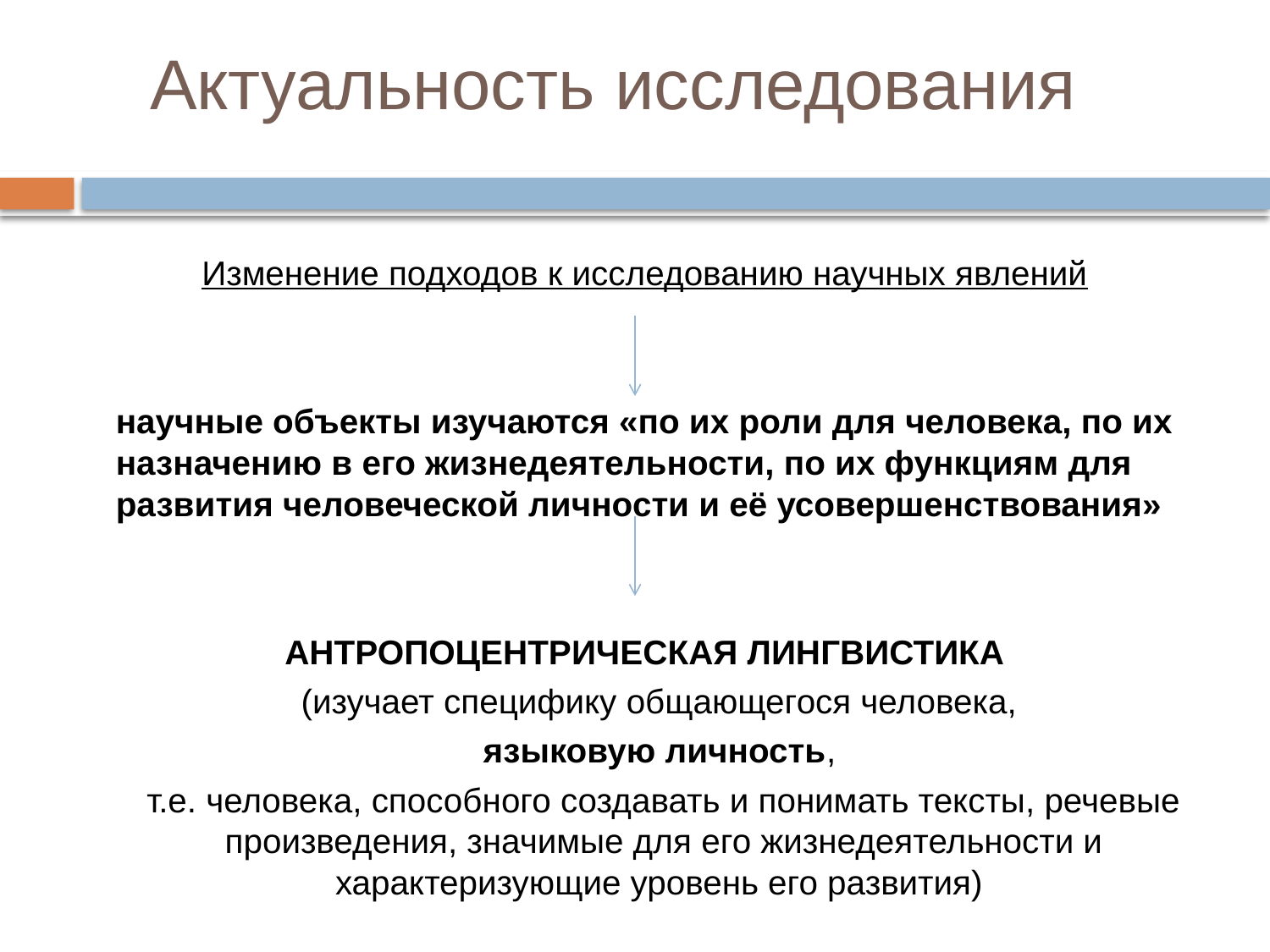

# Актуальность исследования

Изменение подходов к исследованию научных явлений

	научные объекты изучаются «по их роли для человека, по их назначению в его жизнедеятельности, по их функциям для развития человеческой личности и её усовершенствования»

АНТРОПОЦЕНТРИЧЕСКАЯ ЛИНГВИСТИКА
	(изучает специфику общающегося человека,
	языковую личность,
	т.е. человека, способного создавать и понимать тексты, речевые произведения, значимые для его жизнедеятельности и характеризующие уровень его развития)